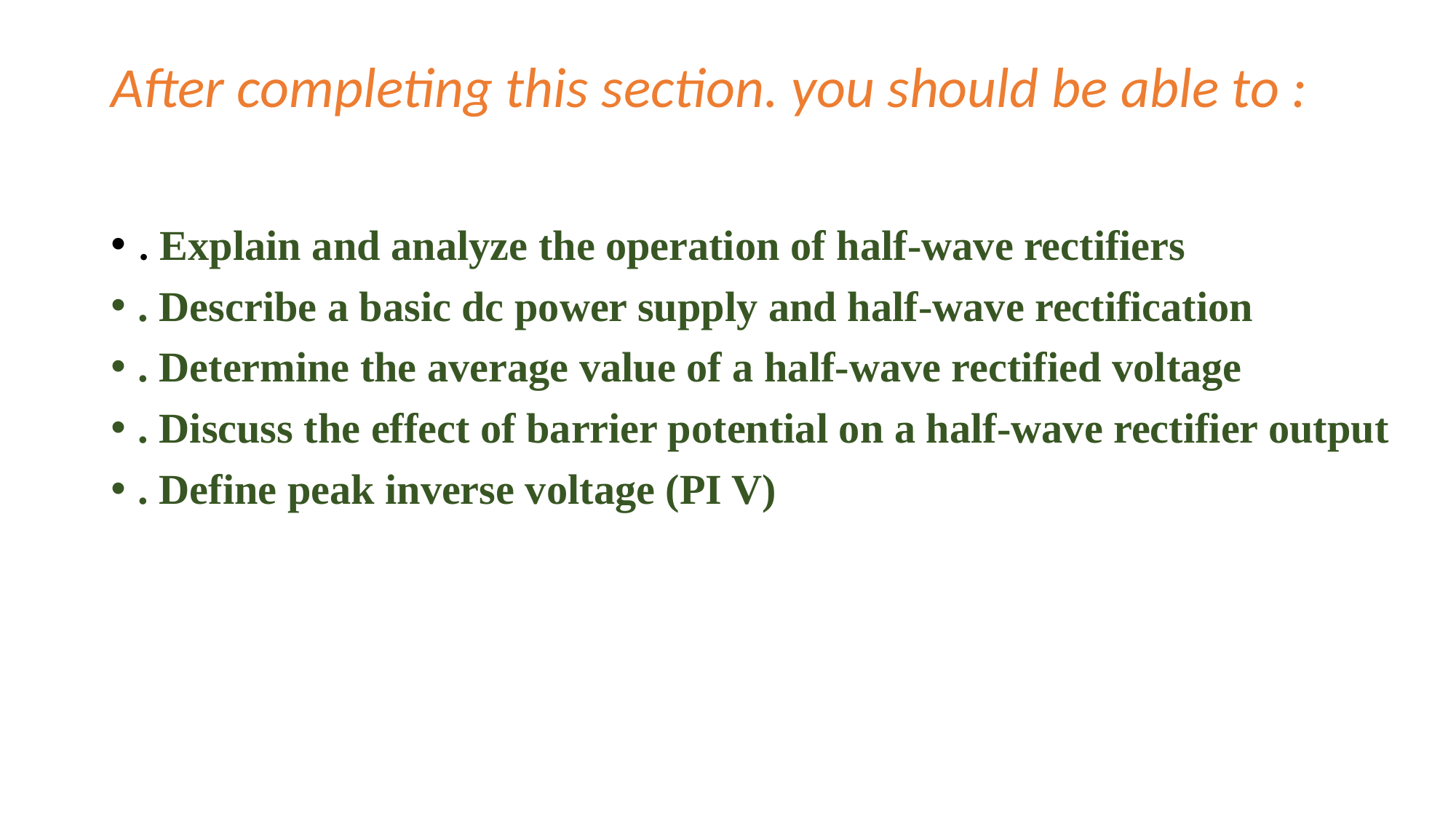

# After completing this section. you should be able to :
. Explain and analyze the operation of half-wave rectifiers
. Describe a basic dc power supply and half-wave rectification
. Determine the average value of a half-wave rectified voltage
. Discuss the effect of barrier potential on a half-wave rectifier output
. Define peak inverse voltage (PI V)